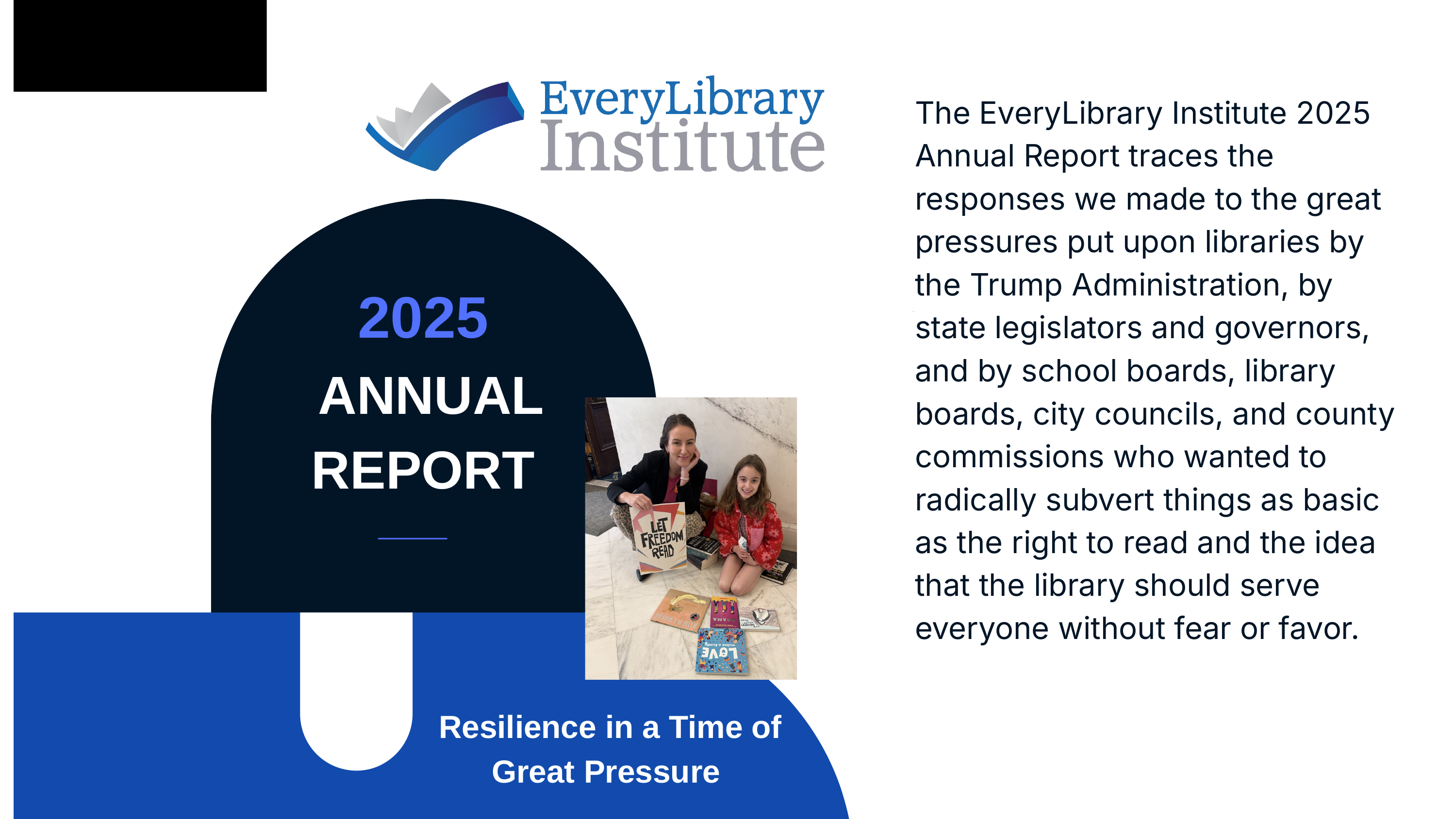

The EveryLibrary Institute 2025 Annual Report traces the responses we made to the great pressures put upon libraries by the Trump Administration, by state legislators and governors, and by school boards, library boards, city councils, and county commissions who wanted to radically subvert things as basic as the right to read and the idea that the library should serve everyone without fear or favor.

2025
 ANNUAL REPORT

Resilience in a Time of Great Pressure